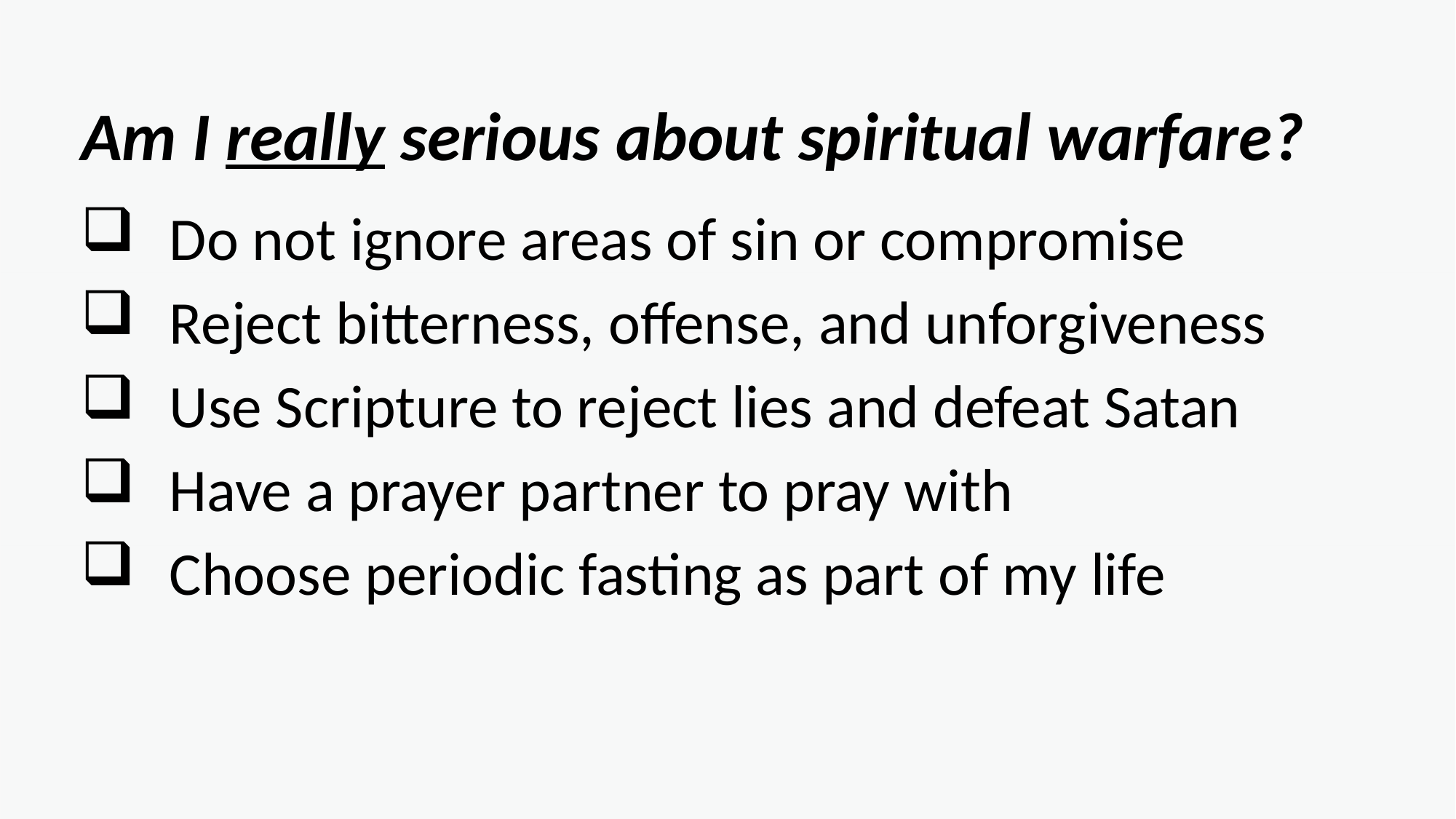

Am I really serious about spiritual warfare?

Do not ignore areas of sin or compromise
Reject bitterness, offense, and unforgiveness
Use Scripture to reject lies and defeat Satan
Have a prayer partner to pray with
Choose periodic fasting as part of my life